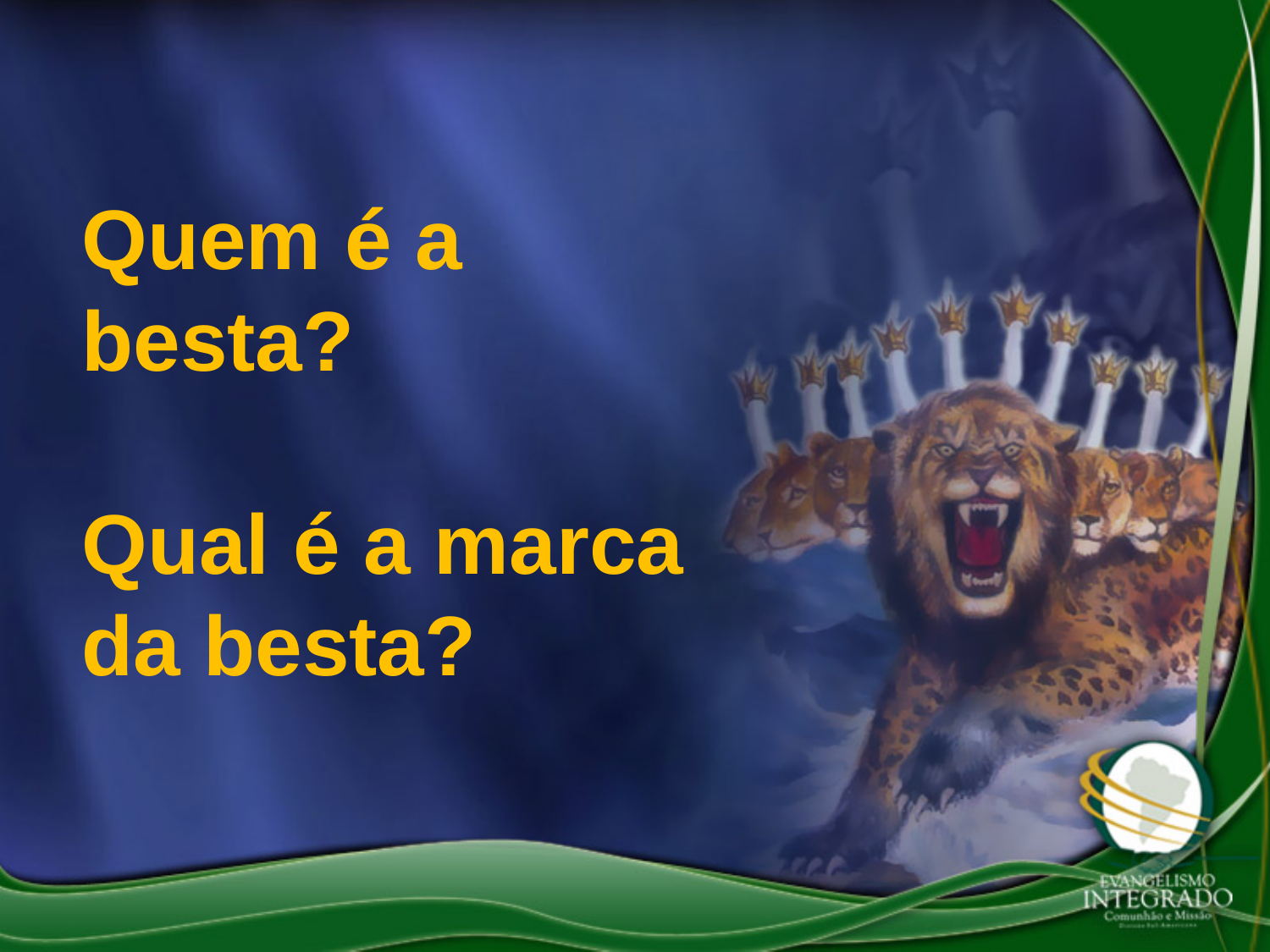

Quem é a besta?

Qual é a marca da besta?